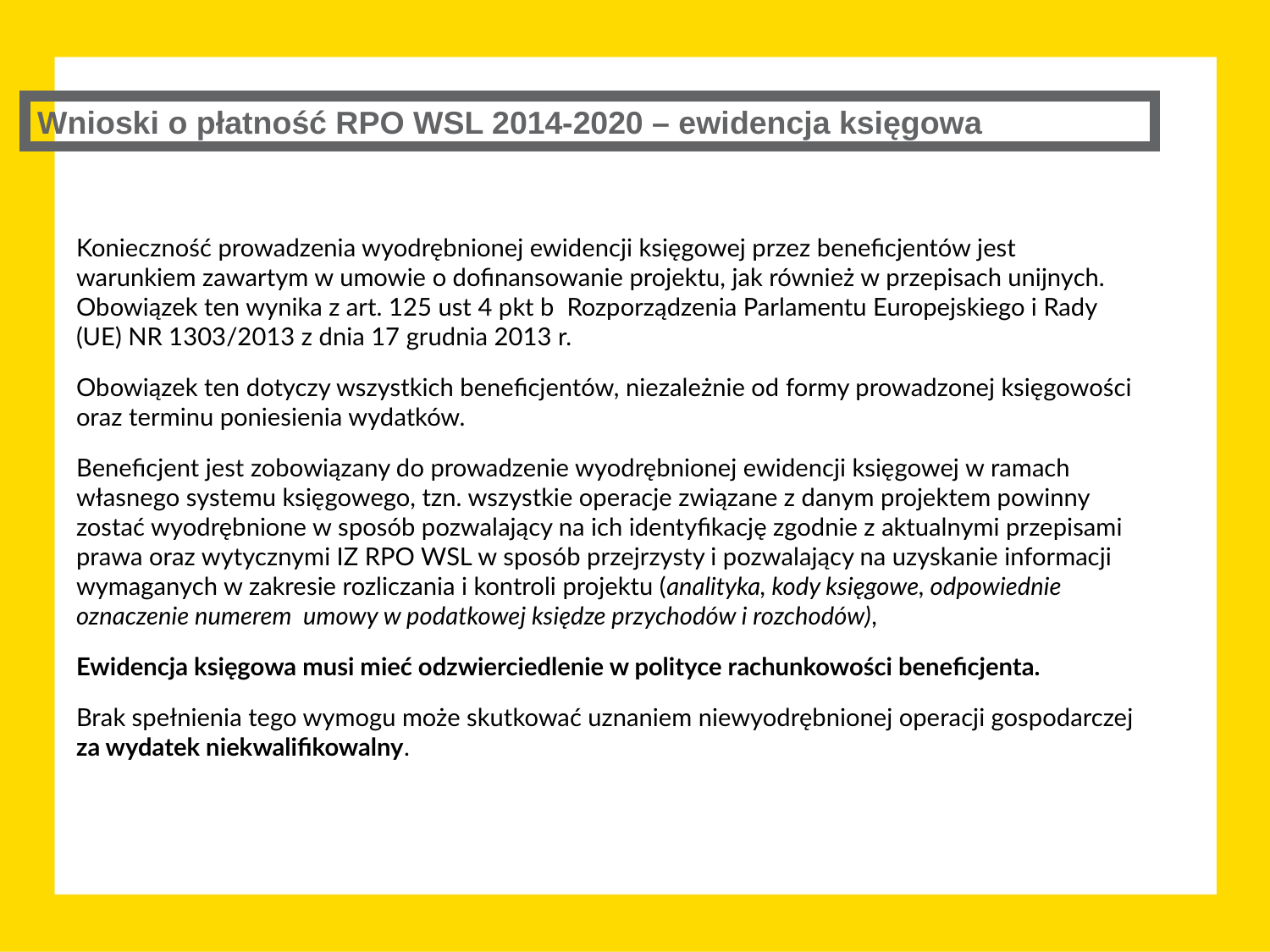

Wnioski o płatność RPO WSL 2014-2020 – ewidencja księgowa
Konieczność prowadzenia wyodrębnionej ewidencji księgowej przez beneficjentów jest warunkiem zawartym w umowie o dofinansowanie projektu, jak również w przepisach unijnych. Obowiązek ten wynika z art. 125 ust 4 pkt b  Rozporządzenia Parlamentu Europejskiego i Rady (UE) NR 1303/2013 z dnia 17 grudnia 2013 r.
Obowiązek ten dotyczy wszystkich beneficjentów, niezależnie od formy prowadzonej księgowości oraz terminu poniesienia wydatków.
Beneficjent jest zobowiązany do prowadzenie wyodrębnionej ewidencji księgowej w ramach własnego systemu księgowego, tzn. wszystkie operacje związane z danym projektem powinny zostać wyodrębnione w sposób pozwalający na ich identyfikację zgodnie z aktualnymi przepisami prawa oraz wytycznymi IZ RPO WSL w sposób przejrzysty i pozwalający na uzyskanie informacji wymaganych w zakresie rozliczania i kontroli projektu (analityka, kody księgowe, odpowiednie oznaczenie numerem  umowy w podatkowej księdze przychodów i rozchodów),
Ewidencja księgowa musi mieć odzwierciedlenie w polityce rachunkowości beneficjenta.
Brak spełnienia tego wymogu może skutkować uznaniem niewyodrębnionej operacji gospodarczej za wydatek niekwalifikowalny.